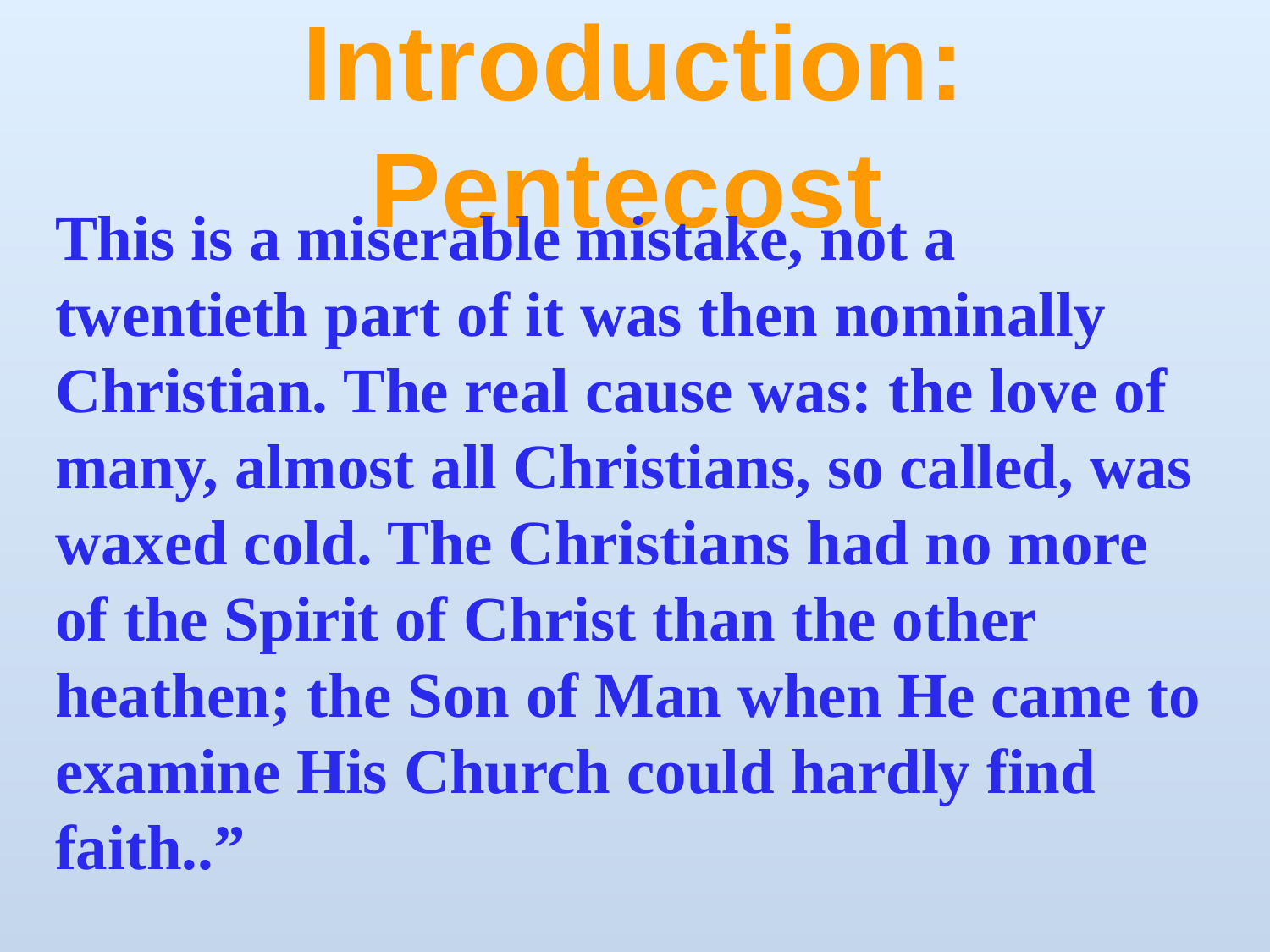

# Introduction: Pentecost
This is a miserable mistake, not a twentieth part of it was then nominally Christian. The real cause was: the love of many, almost all Christians, so called, was waxed cold. The Christians had no more of the Spirit of Christ than the other heathen; the Son of Man when He came to examine His Church could hardly find faith..”